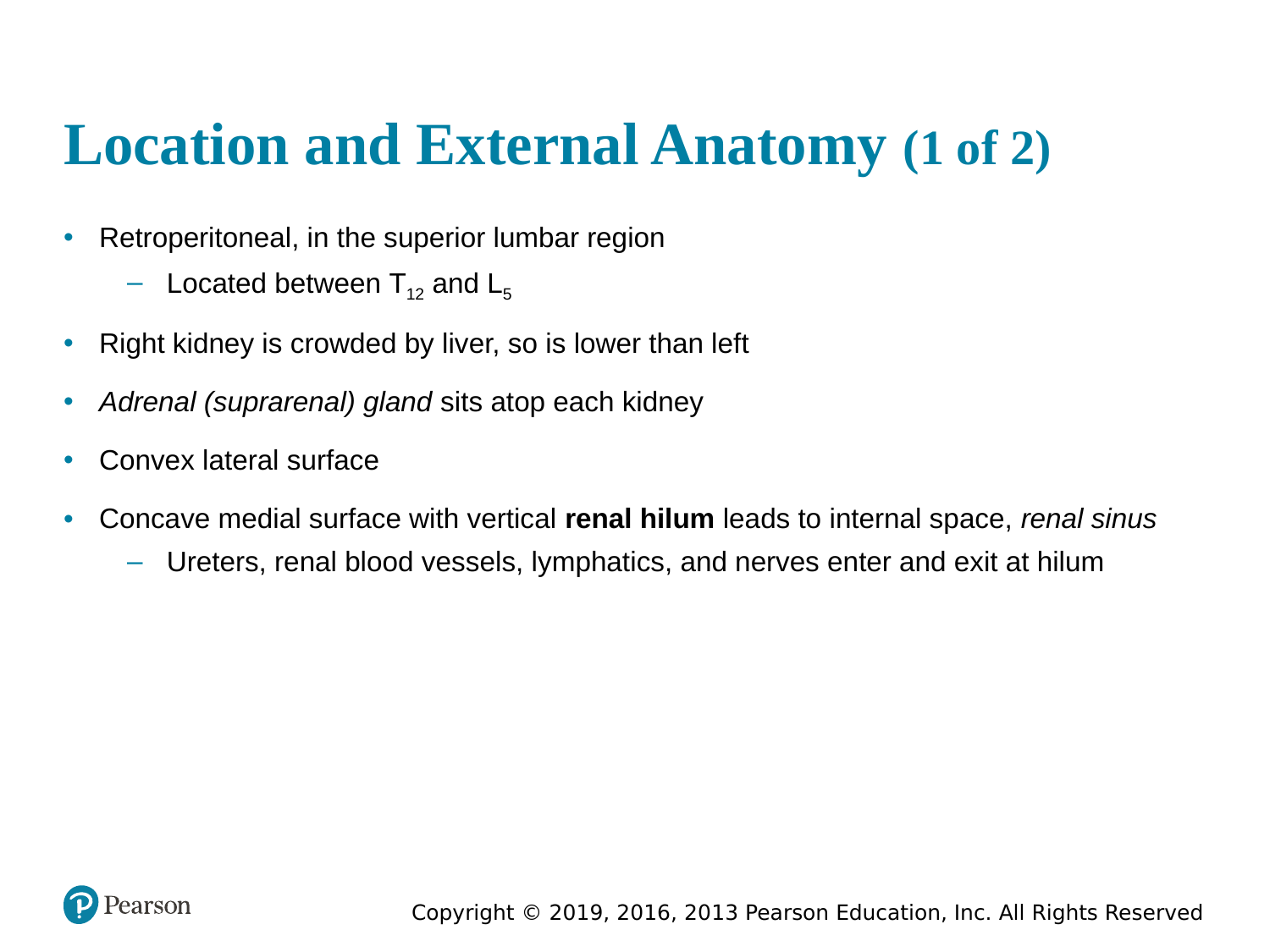

# Location and External Anatomy (1 of 2)
Retroperitoneal, in the superior lumbar region
Located between T12 and L5
Right kidney is crowded by liver, so is lower than left
Adrenal (suprarenal) gland sits atop each kidney
Convex lateral surface
Concave medial surface with vertical renal hilum leads to internal space, renal sinus
Ureters, renal blood vessels, lymphatics, and nerves enter and exit at hilum